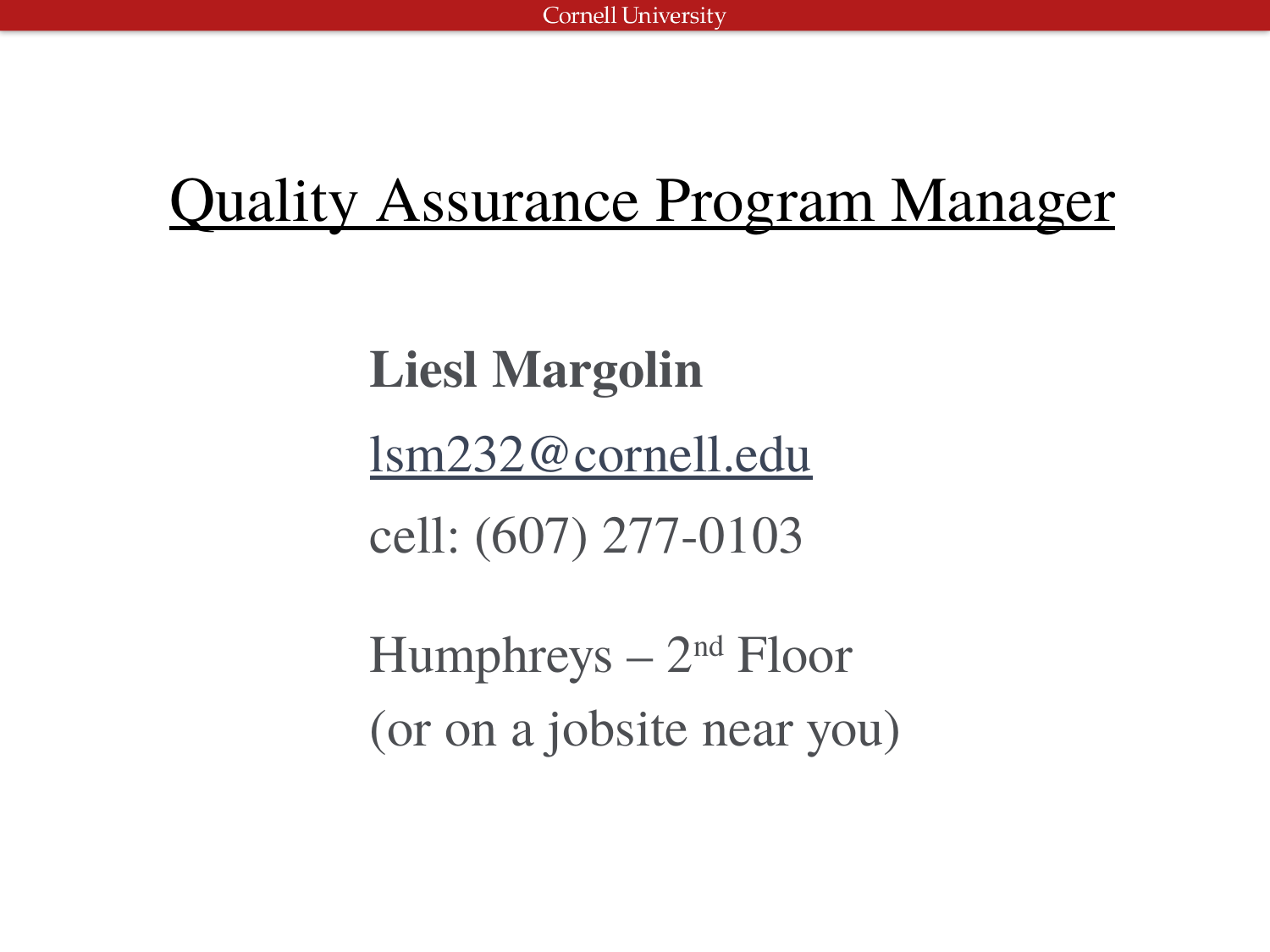

# Quality Assurance Program Manager

Liesl Margolin
lsm232@cornell.edu
cell: (607) 277-0103

Humphreys – 2nd Floor
(or on a jobsite near you)